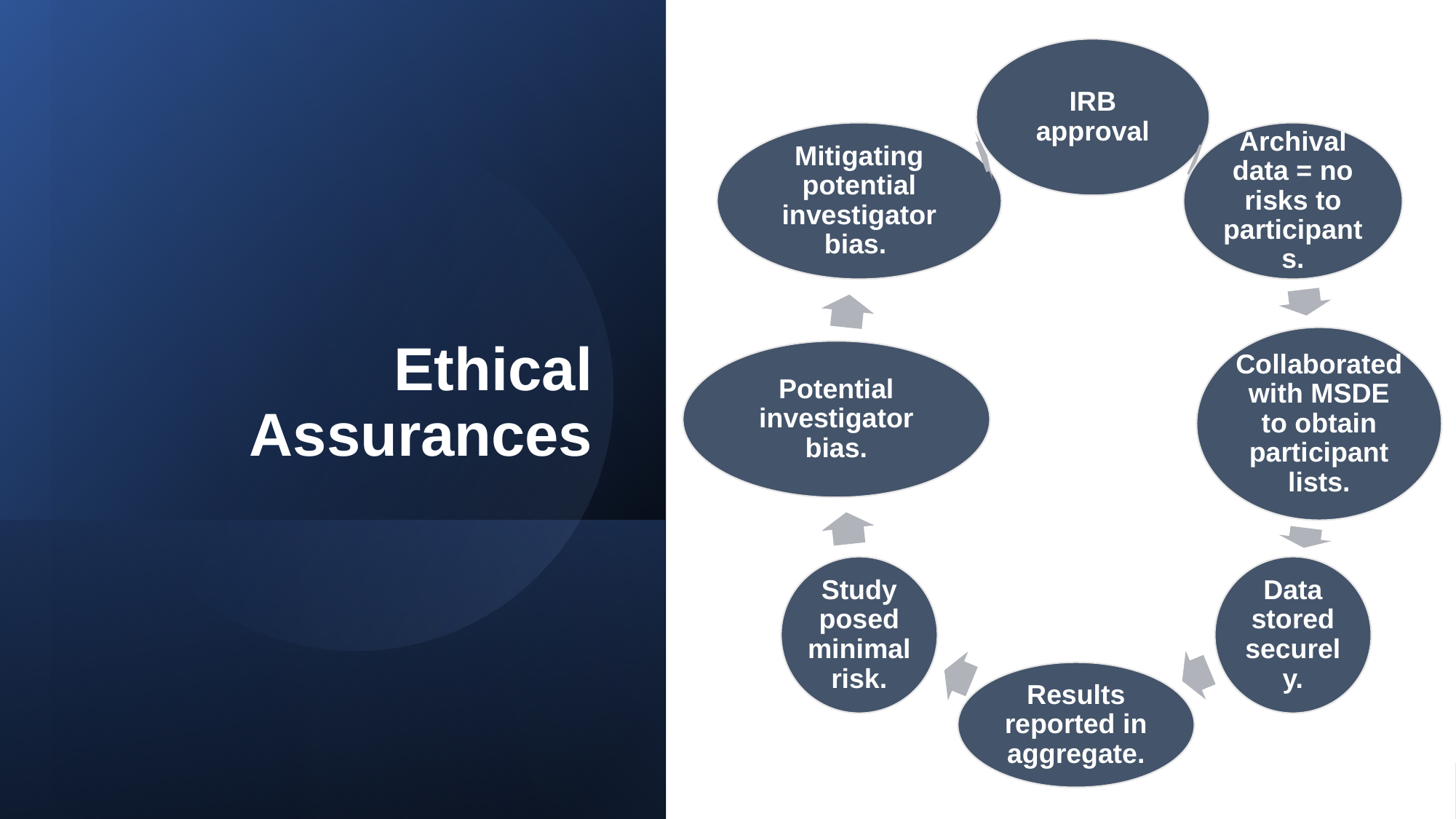

IRB approval

Archival data = no risks to participants.

Collaborated with MSDE to obtain participant lists.

Data stored securely.

Results reported in aggregate.

Study posed minimal risk.

Potential investigator bias.

Mitigating potential investigator bias.

Ethical Assurances